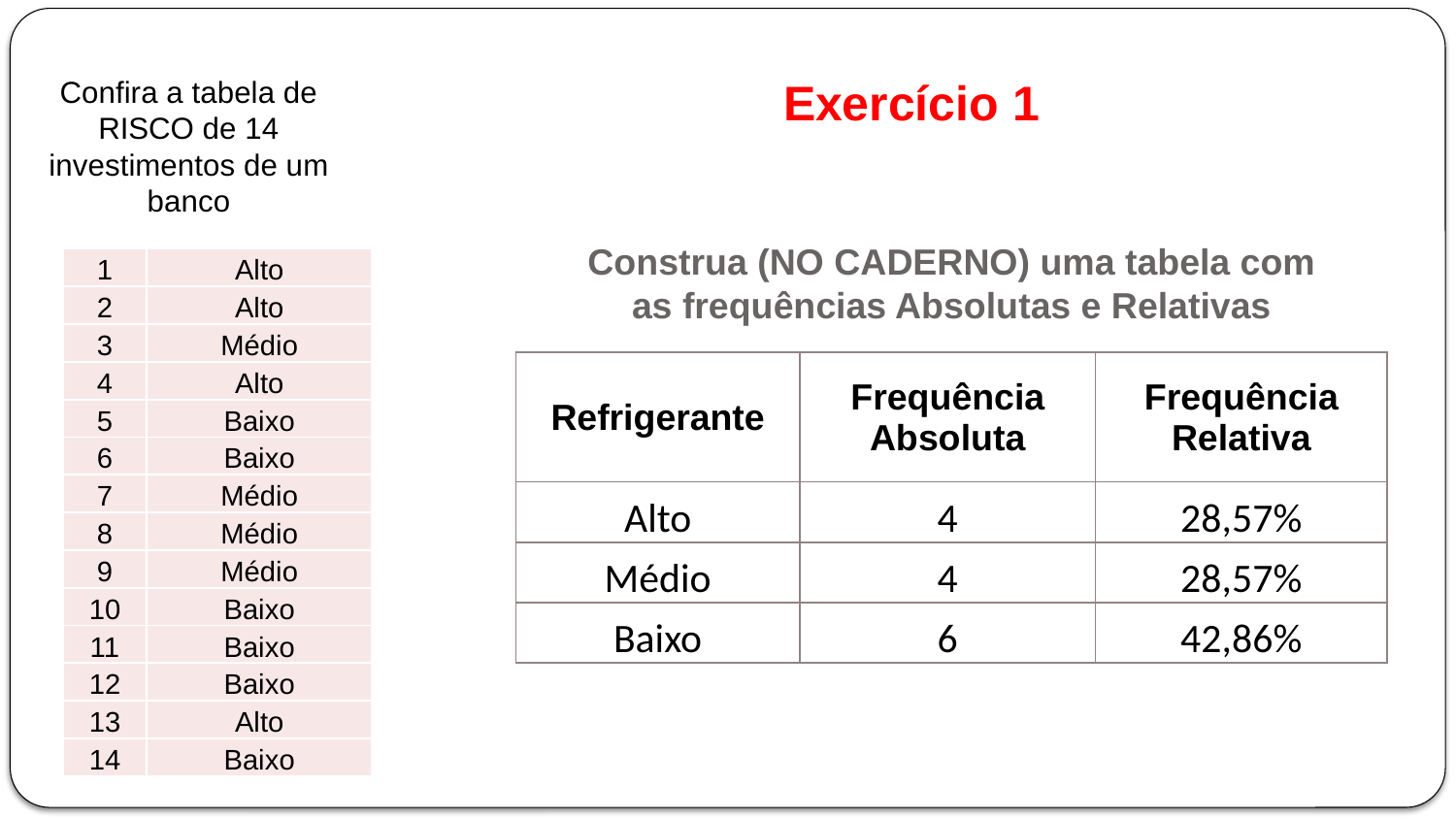

Confira a tabela de RISCO de 14 investimentos de um banco
Exercício 1
Construa (NO CADERNO) uma tabela com as frequências Absolutas e Relativas
| 1 | Alto |
| --- | --- |
| 2 | Alto |
| 3 | Médio |
| 4 | Alto |
| 5 | Baixo |
| 6 | Baixo |
| 7 | Médio |
| 8 | Médio |
| 9 | Médio |
| 10 | Baixo |
| 11 | Baixo |
| 12 | Baixo |
| 13 | Alto |
| 14 | Baixo |
| Refrigerante | Frequência Absoluta | Frequência Relativa |
| --- | --- | --- |
| Alto | 4 | 28,57% |
| Médio | 4 | 28,57% |
| Baixo | 6 | 42,86% |